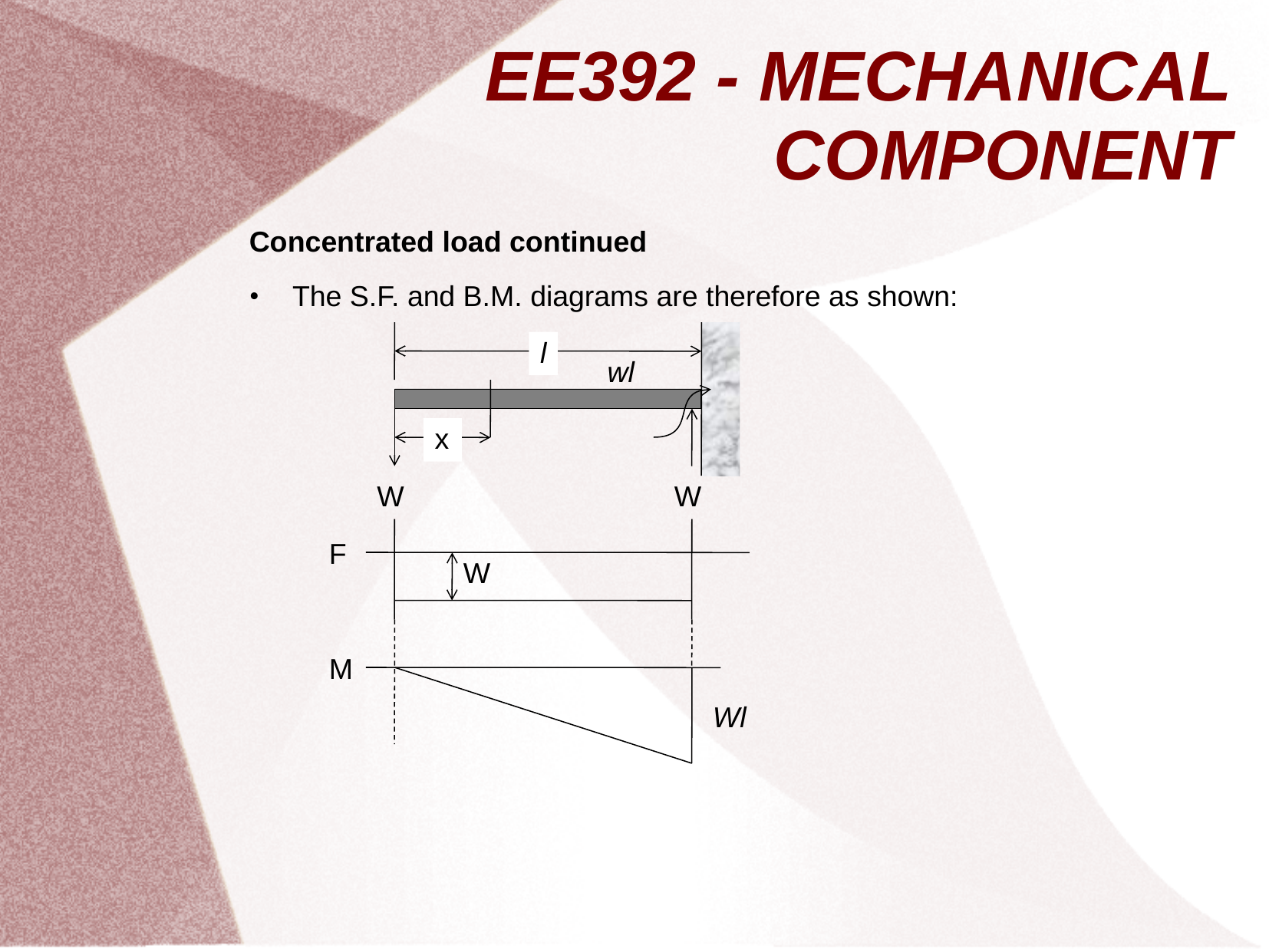

# EE392 - MECHANICAL COMPONENT
Concentrated load continued
The S.F. and B.M. diagrams are therefore as shown:

l
wl

x
W
W
F
W
M
Wl